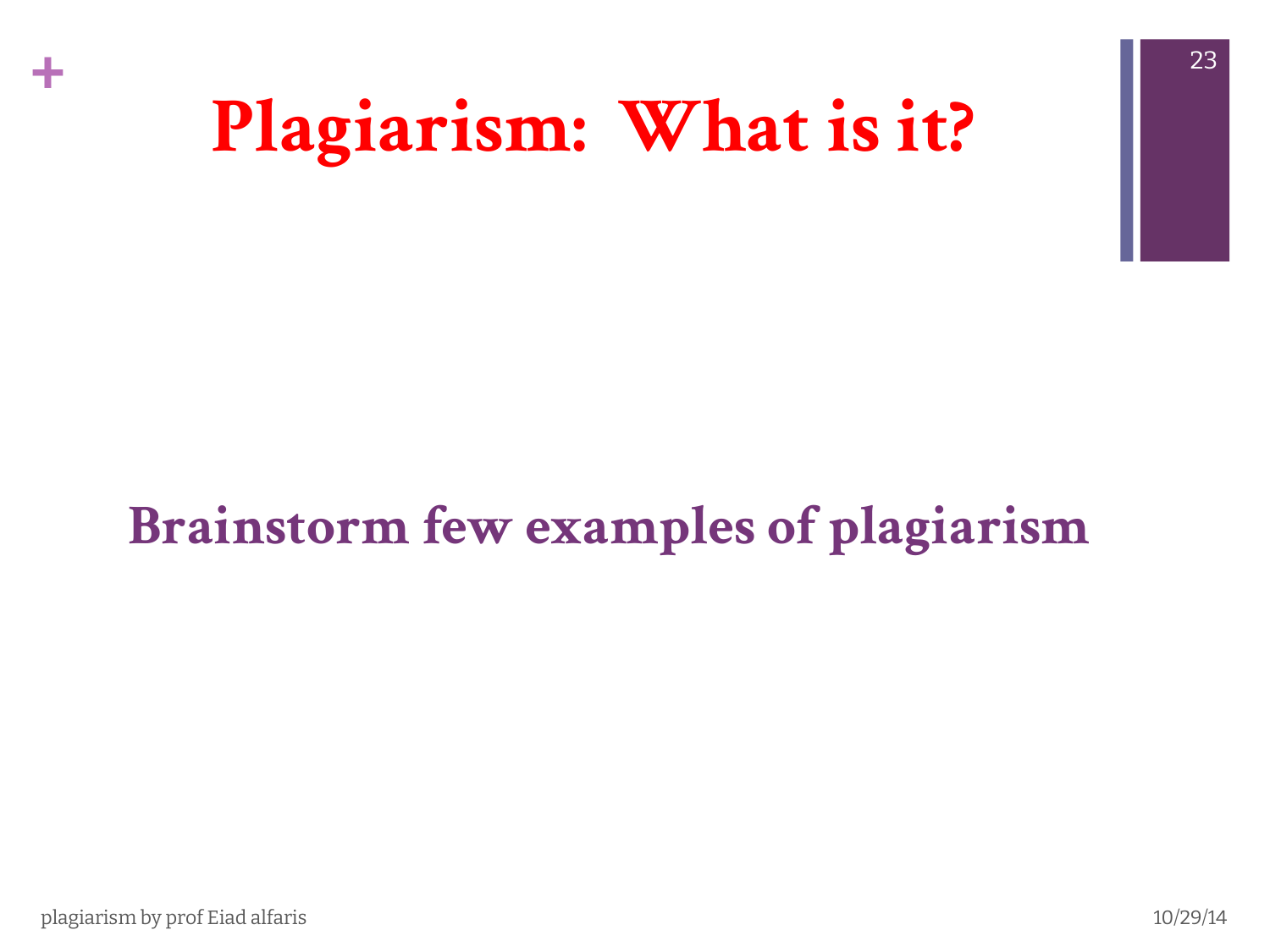

23
# Plagiarism:  What is it?

	Brainstorm few examples of plagiarism

plagiarism by prof Eiad alfaris
10/29/14